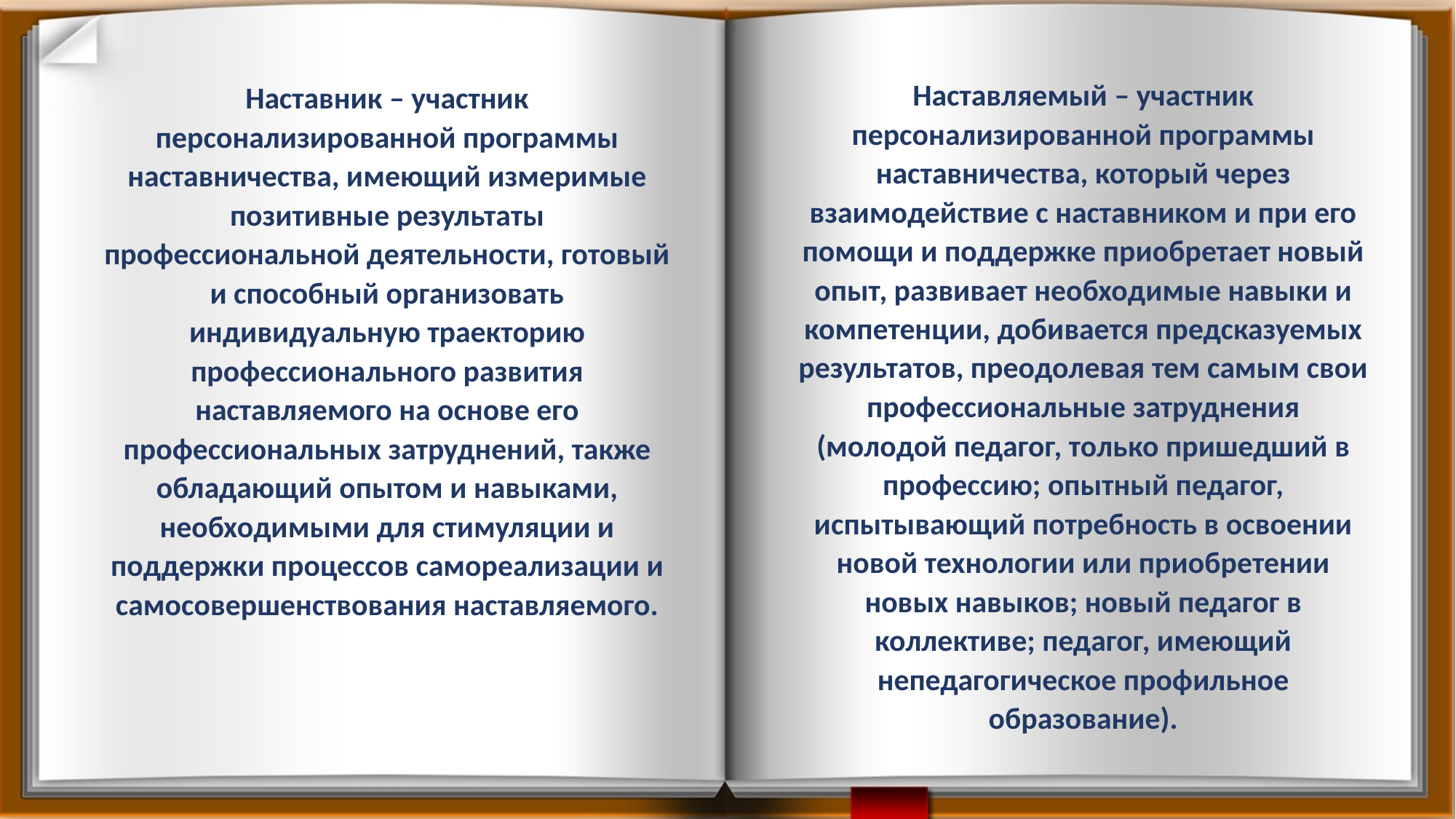

Наставляемый – участник персонализированной программы наставничества, который через взаимодействие с наставником и при его помощи и поддержке приобретает новый опыт, развивает необходимые навыки и компетенции, добивается предсказуемых результатов, преодолевая тем самым свои профессиональные затруднения (молодой педагог, только пришедший в профессию; опытный педагог, испытывающий потребность в освоении новой технологии или приобретении новых навыков; новый педагог в коллективе; педагог, имеющий непедагогическое профильное образование).
Наставник – участник персонализированной программы наставничества, имеющий измеримые позитивные результаты профессиональной деятельности, готовый и способный организовать индивидуальную траекторию профессионального развития наставляемого на основе его профессиональных затруднений, также обладающий опытом и навыками, необходимыми для стимуляции и поддержки процессов самореализации и самосовершенствования наставляемого.